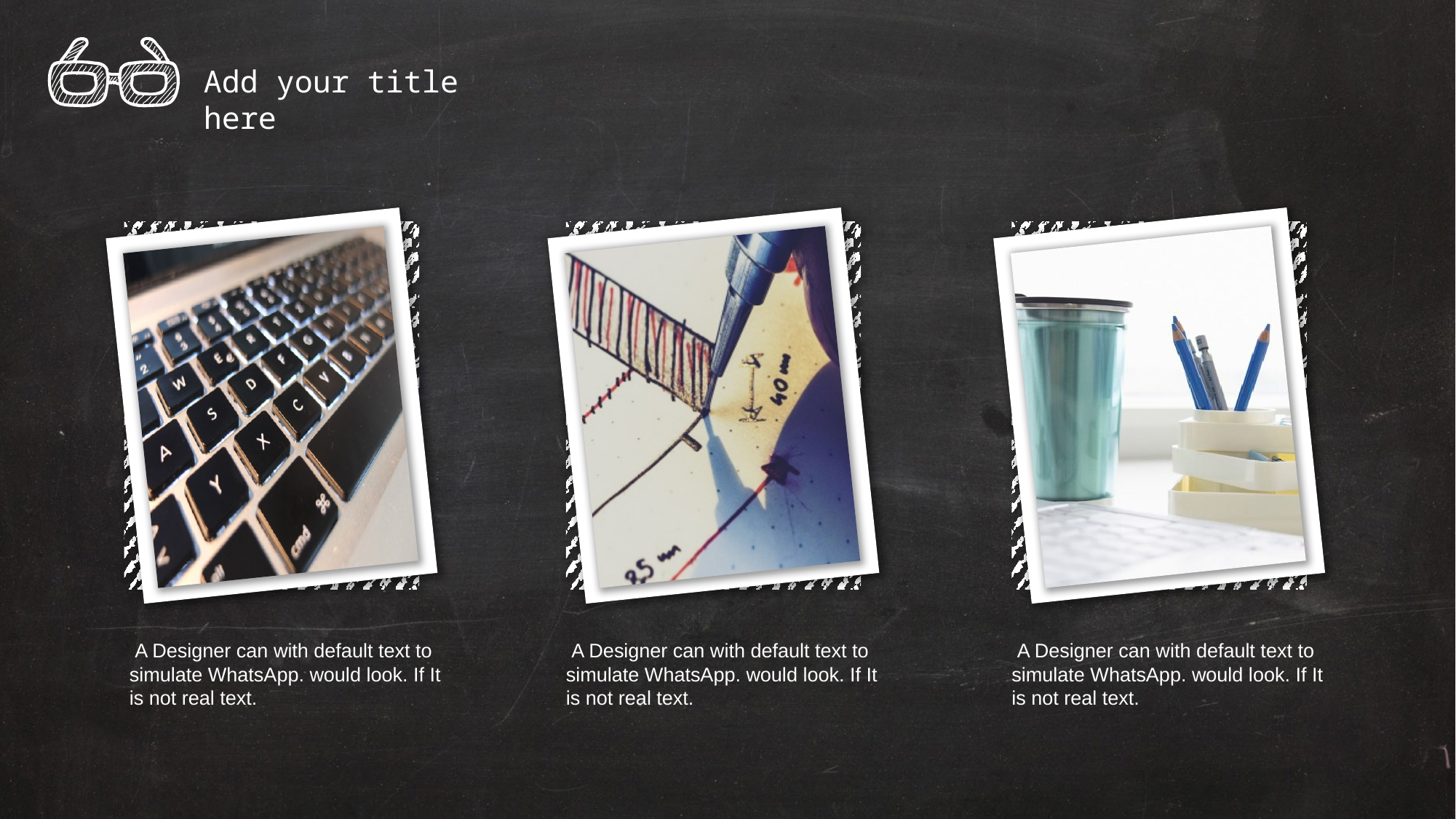

Add your title here

 A Designer can with default text to simulate WhatsApp. would look. If It is not real text.
 A Designer can with default text to simulate WhatsApp. would look. If It is not real text.
 A Designer can with default text to simulate WhatsApp. would look. If It is not real text.